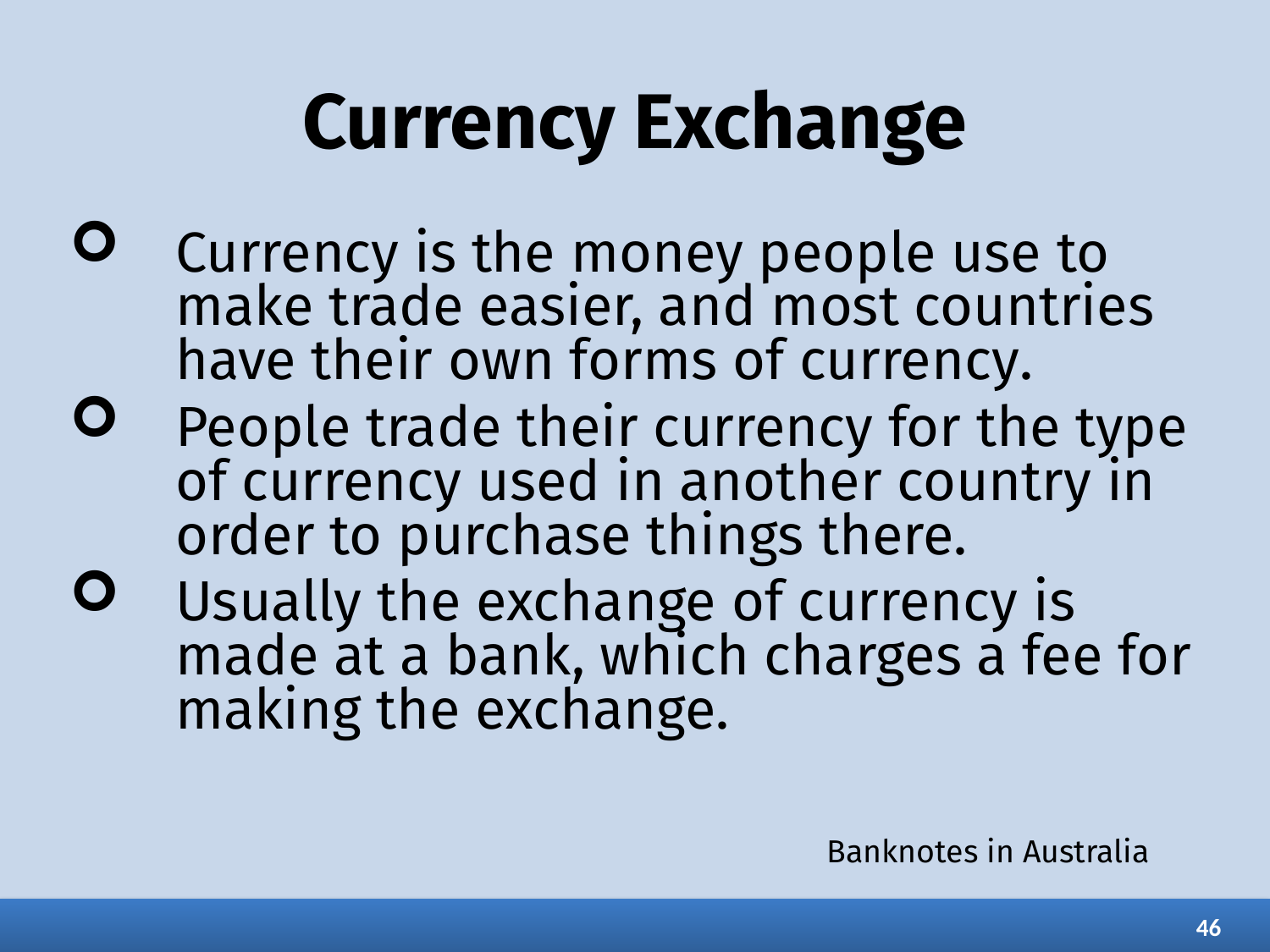

# Currency Exchange
Currency is the money people use to make trade easier, and most countries have their own forms of currency.
People trade their currency for the type of currency used in another country in order to purchase things there.
Usually the exchange of currency is made at a bank, which charges a fee for making the exchange.
Banknotes in Australia
46